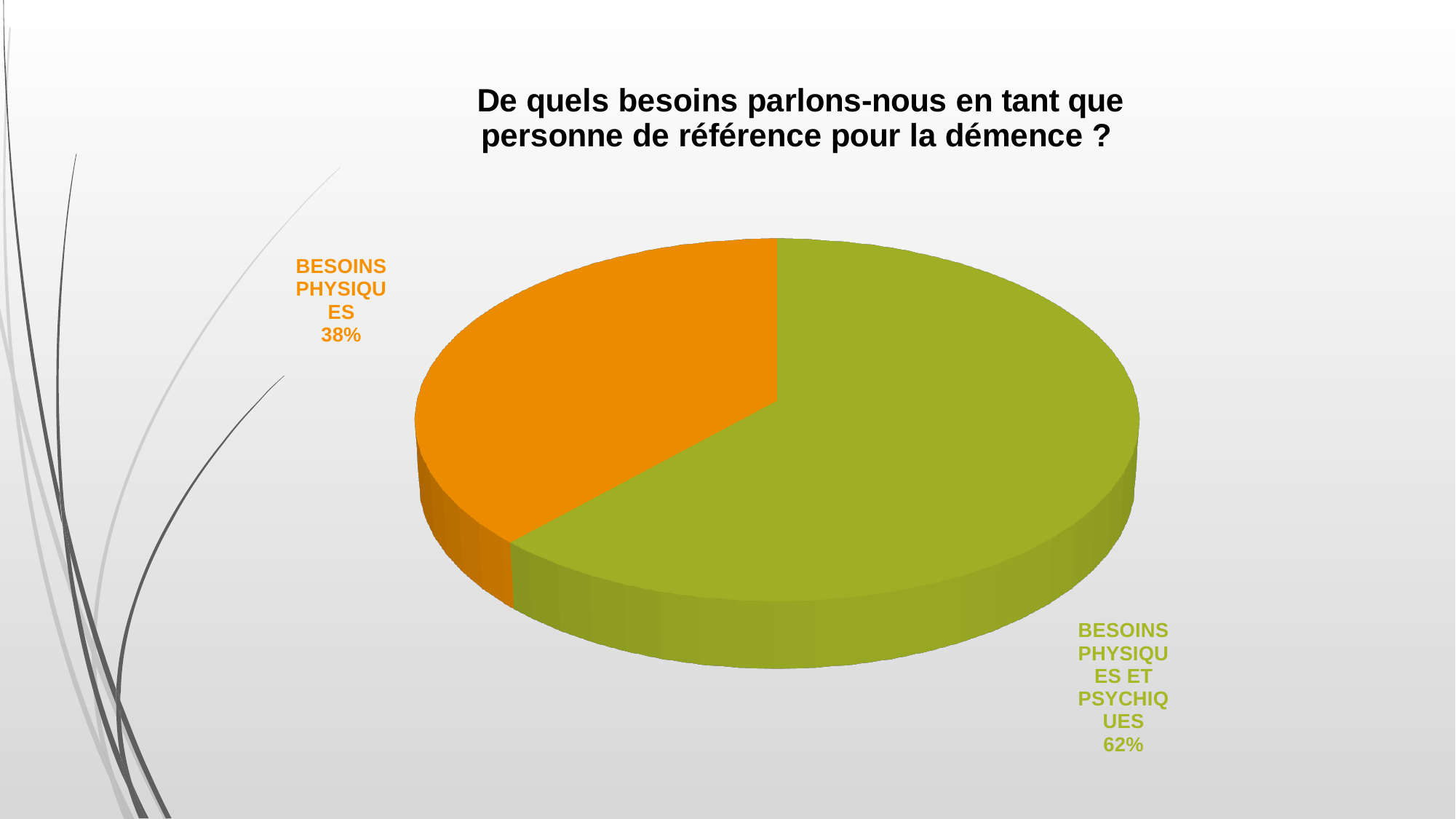

[unsupported chart]

Personne de référence pour la démence : un choix démentiel ?